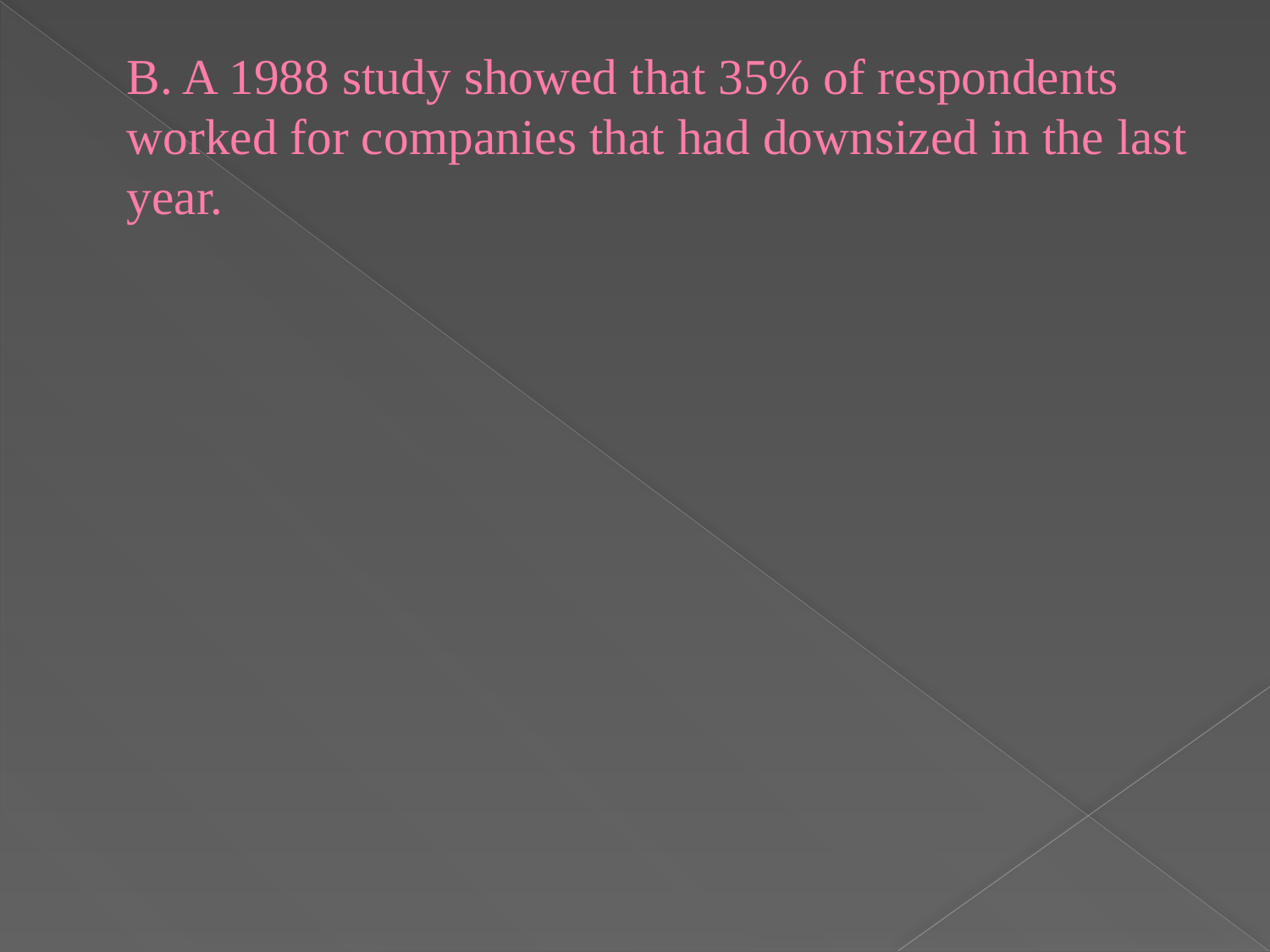

# B. A 1988 study showed that 35% of respondents worked for companies that had downsized in the last year.